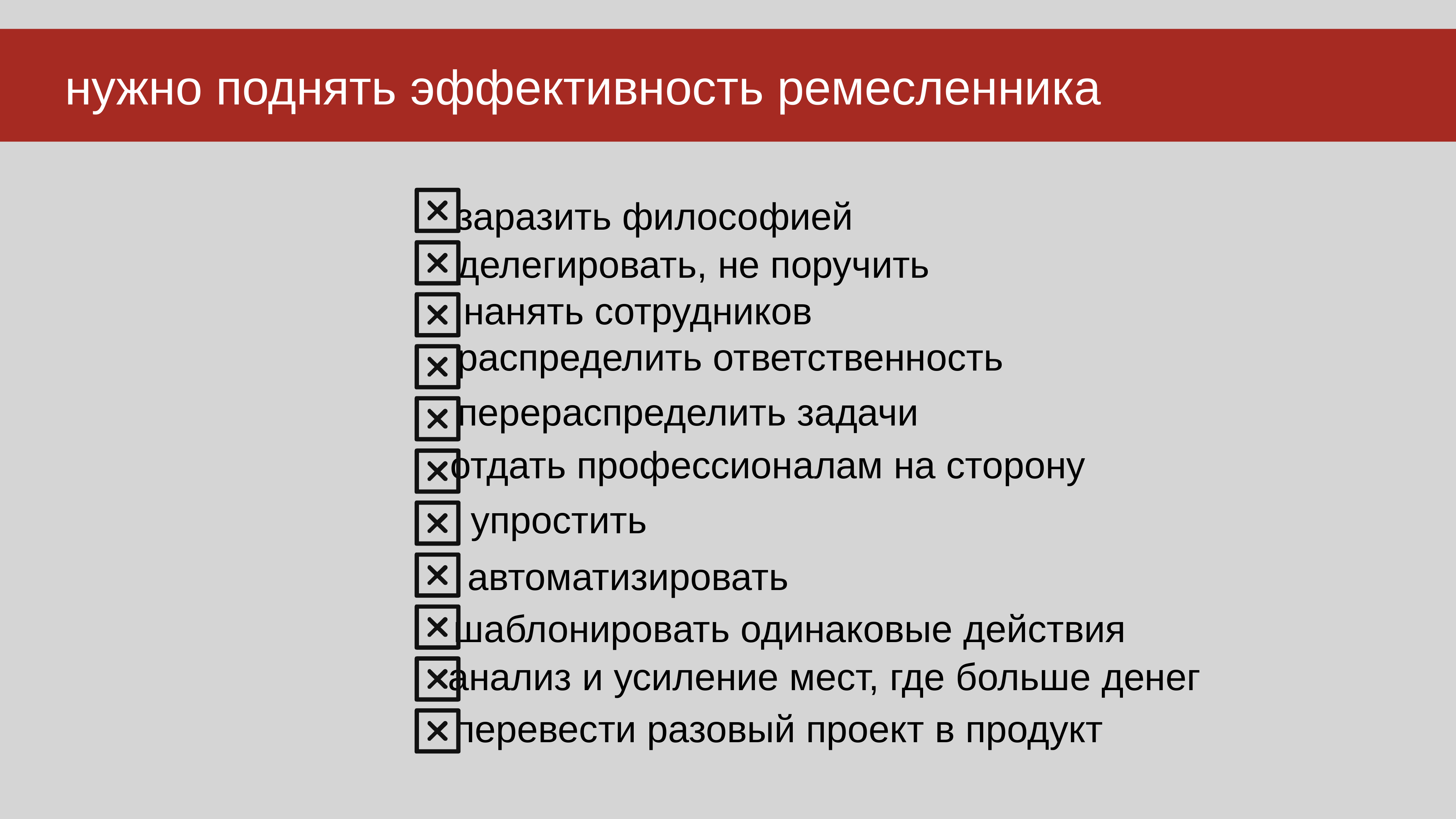

нужно поднять эффективность ремесленника

заразить философией
делегировать, не поручить

нанять сотрудников

распределить ответственность

перераспределить задачи

отдать профессионалам на сторону

упростить

автоматизировать

шаблонировать одинаковые действия

анализ и усиление мест, где больше денег

перевести разовый проект в продукт